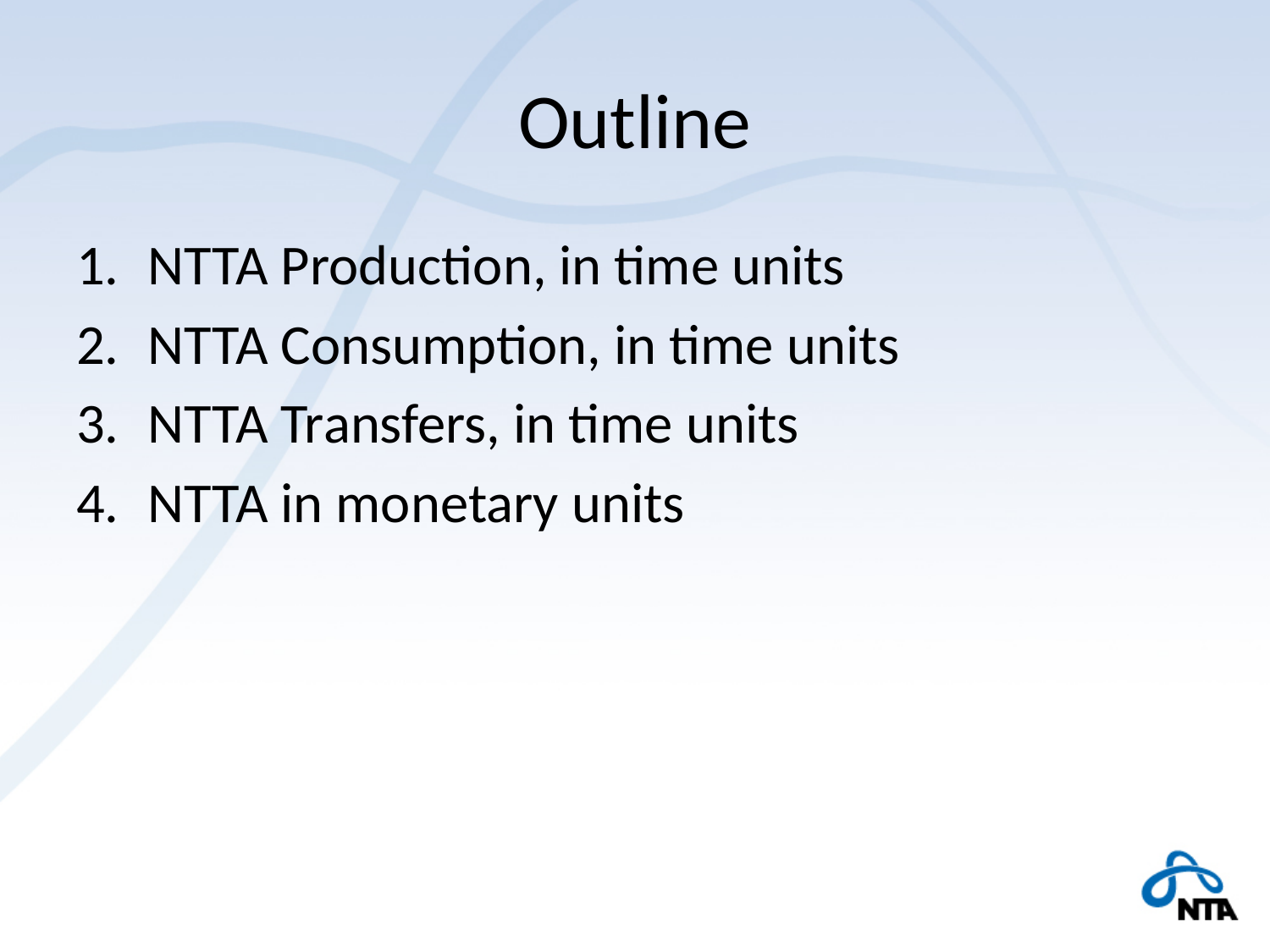

# Outline
NTTA Production, in time units
NTTA Consumption, in time units
NTTA Transfers, in time units
NTTA in monetary units